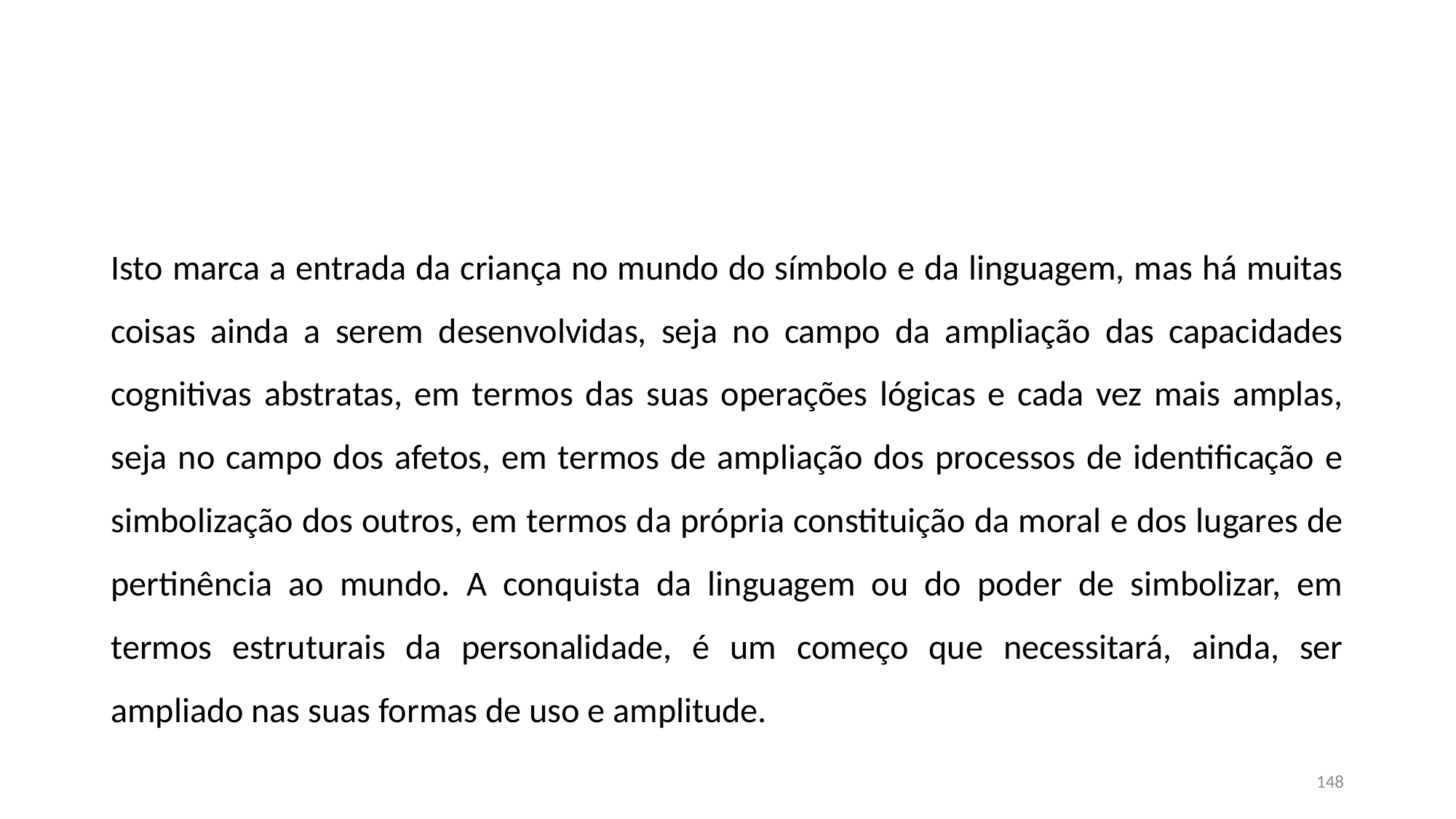

#
Isto marca a entrada da criança no mundo do símbolo e da linguagem, mas há muitas coisas ainda a serem desenvolvidas, seja no campo da ampliação das capacidades cognitivas abstratas, em termos das suas operações lógicas e cada vez mais amplas, seja no campo dos afetos, em termos de ampliação dos processos de identificação e simbolização dos outros, em termos da própria constituição da moral e dos lugares de pertinência ao mundo. A conquista da linguagem ou do poder de simbolizar, em termos estruturais da personalidade, é um começo que necessitará, ainda, ser ampliado nas suas formas de uso e amplitude.

148